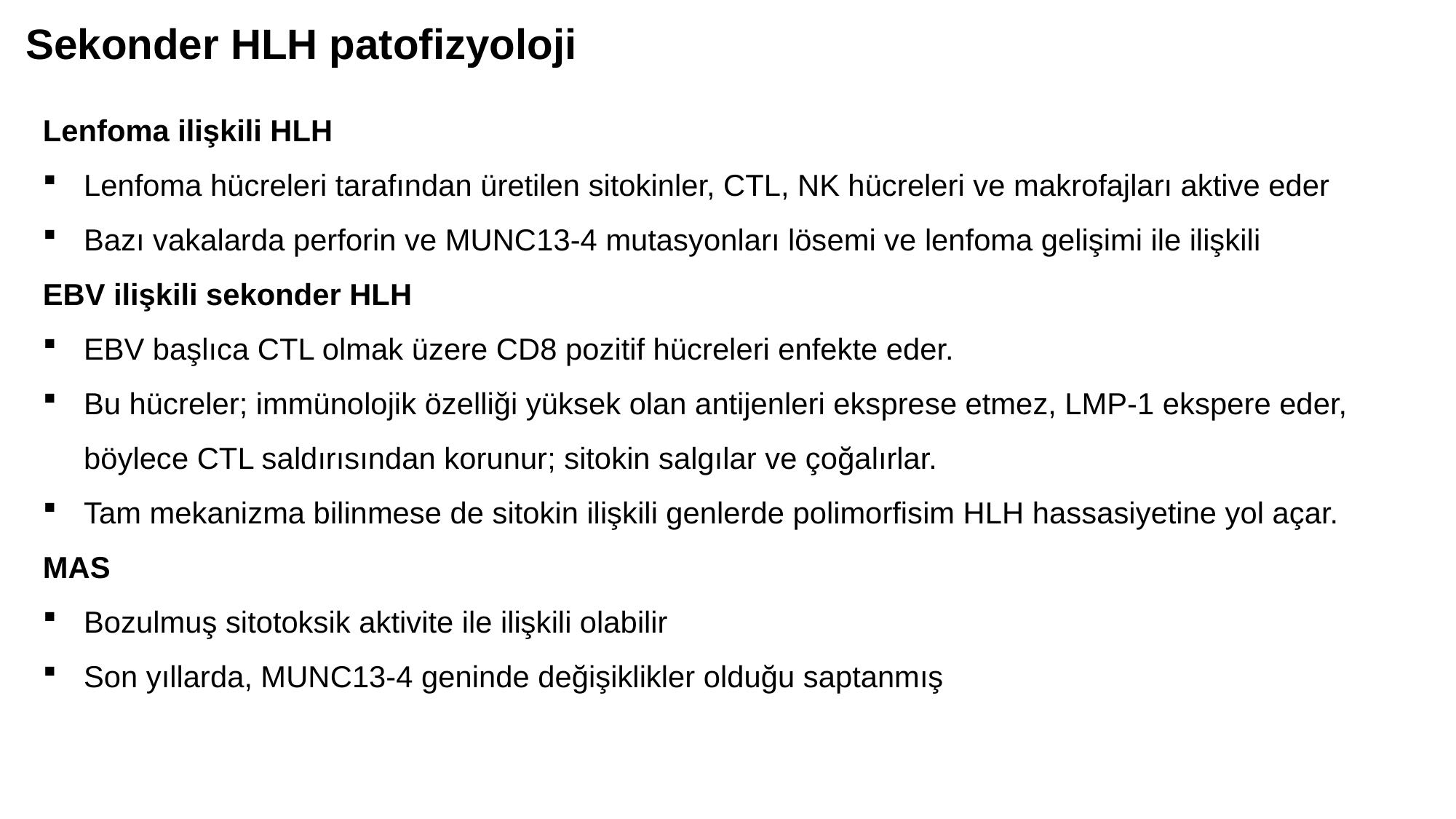

Sekonder HLH patofizyoloji
Lenfoma ilişkili HLH
Lenfoma hücreleri tarafından üretilen sitokinler, CTL, NK hücreleri ve makrofajları aktive eder
Bazı vakalarda perforin ve MUNC13-4 mutasyonları lösemi ve lenfoma gelişimi ile ilişkili
EBV ilişkili sekonder HLH
EBV başlıca CTL olmak üzere CD8 pozitif hücreleri enfekte eder.
Bu hücreler; immünolojik özelliği yüksek olan antijenleri eksprese etmez, LMP-1 ekspere eder, böylece CTL saldırısından korunur; sitokin salgılar ve çoğalırlar.
Tam mekanizma bilinmese de sitokin ilişkili genlerde polimorfisim HLH hassasiyetine yol açar.
MAS
Bozulmuş sitotoksik aktivite ile ilişkili olabilir
Son yıllarda, MUNC13-4 geninde değişiklikler olduğu saptanmış